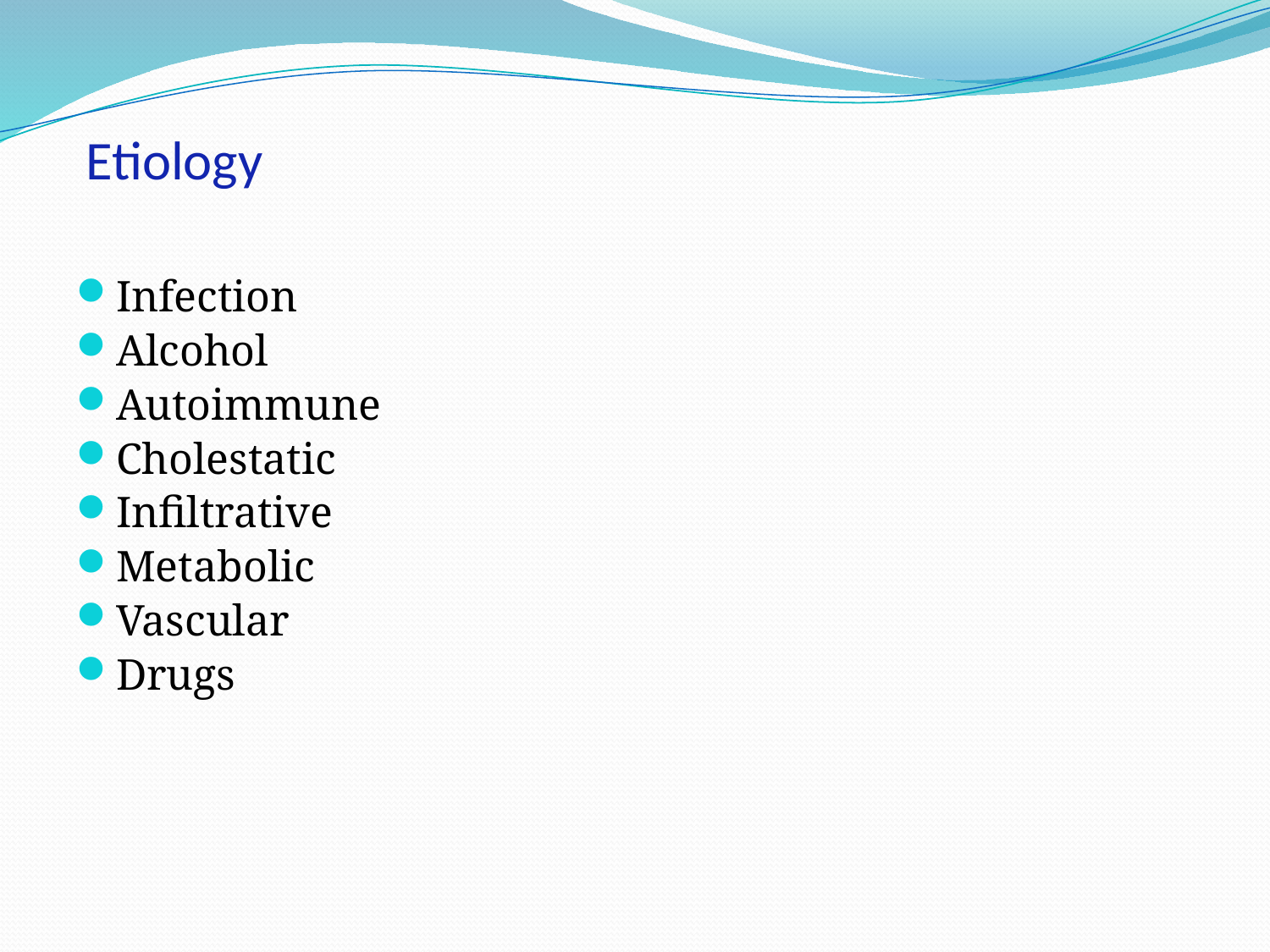

# Etiology
Infection
Alcohol
Autoimmune
Cholestatic
Infiltrative
Metabolic
Vascular
Drugs